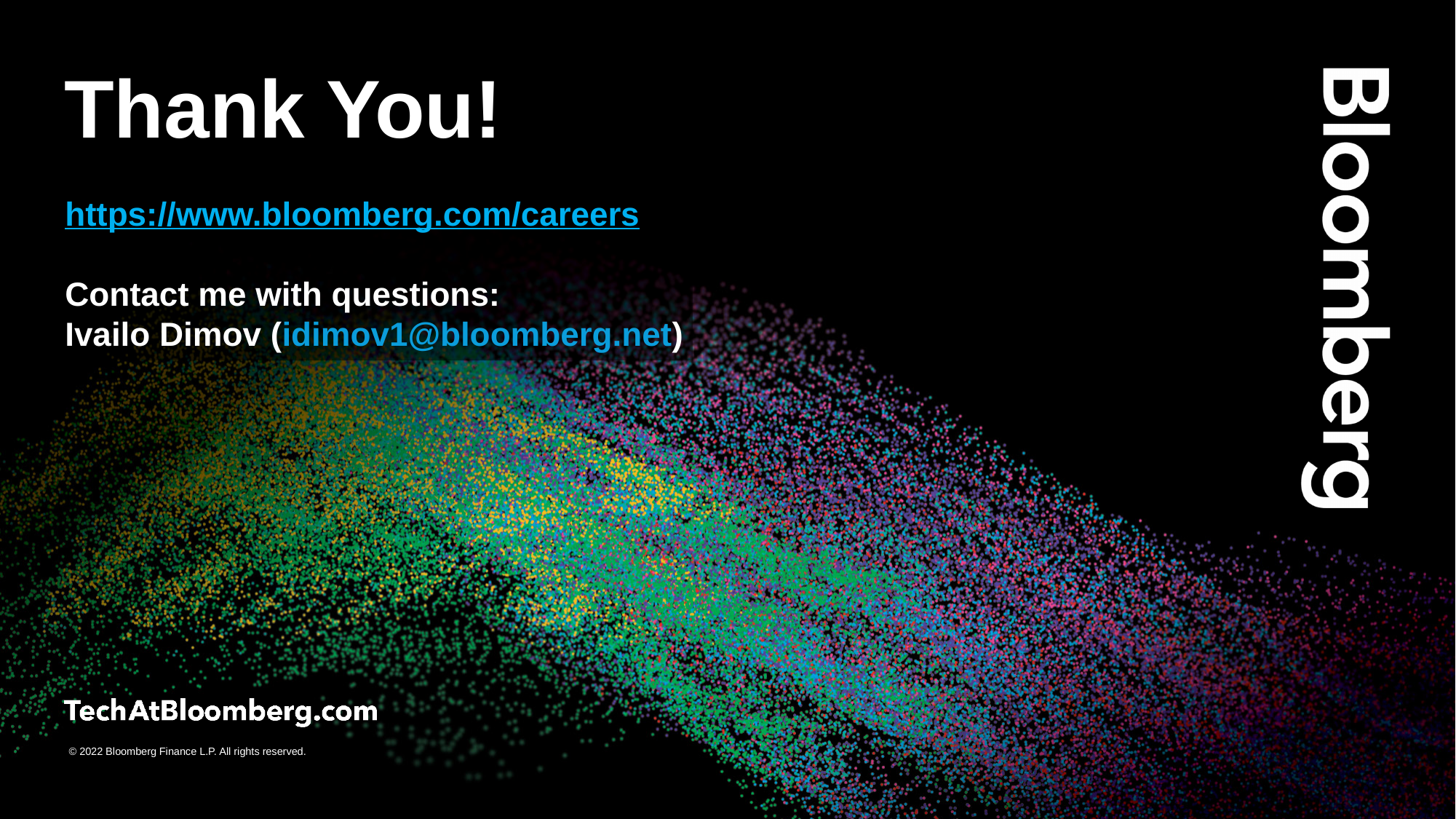

# Thank You!
https://www.bloomberg.com/careers

Contact me with questions:
Ivailo Dimov (idimov1@bloomberg.net)